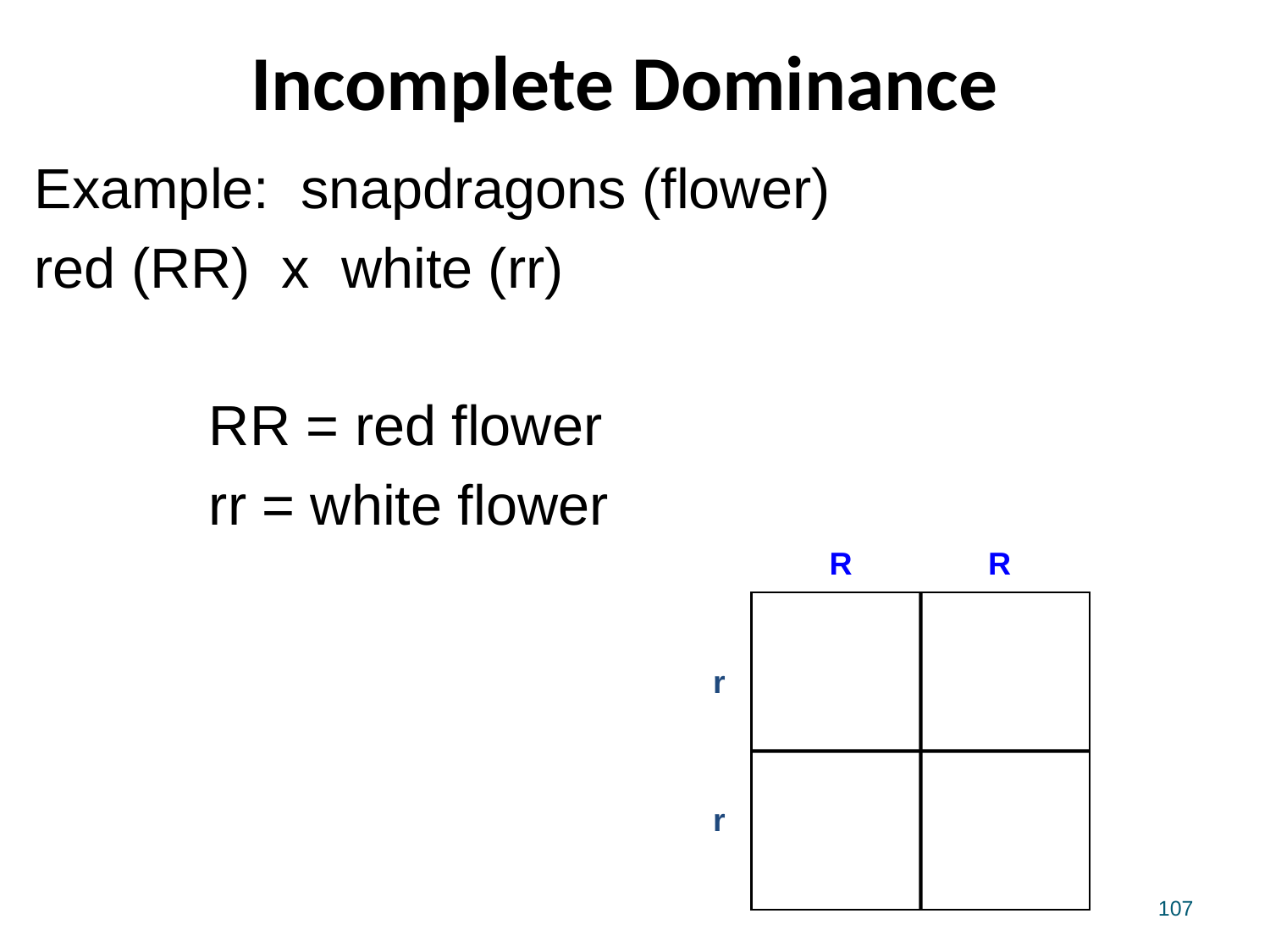

# Incomplete Dominance
Example:  snapdragons (flower)
red (RR)  x  white (rr)

		RR = red flower
		rr = white flower
R
R

r
r
107